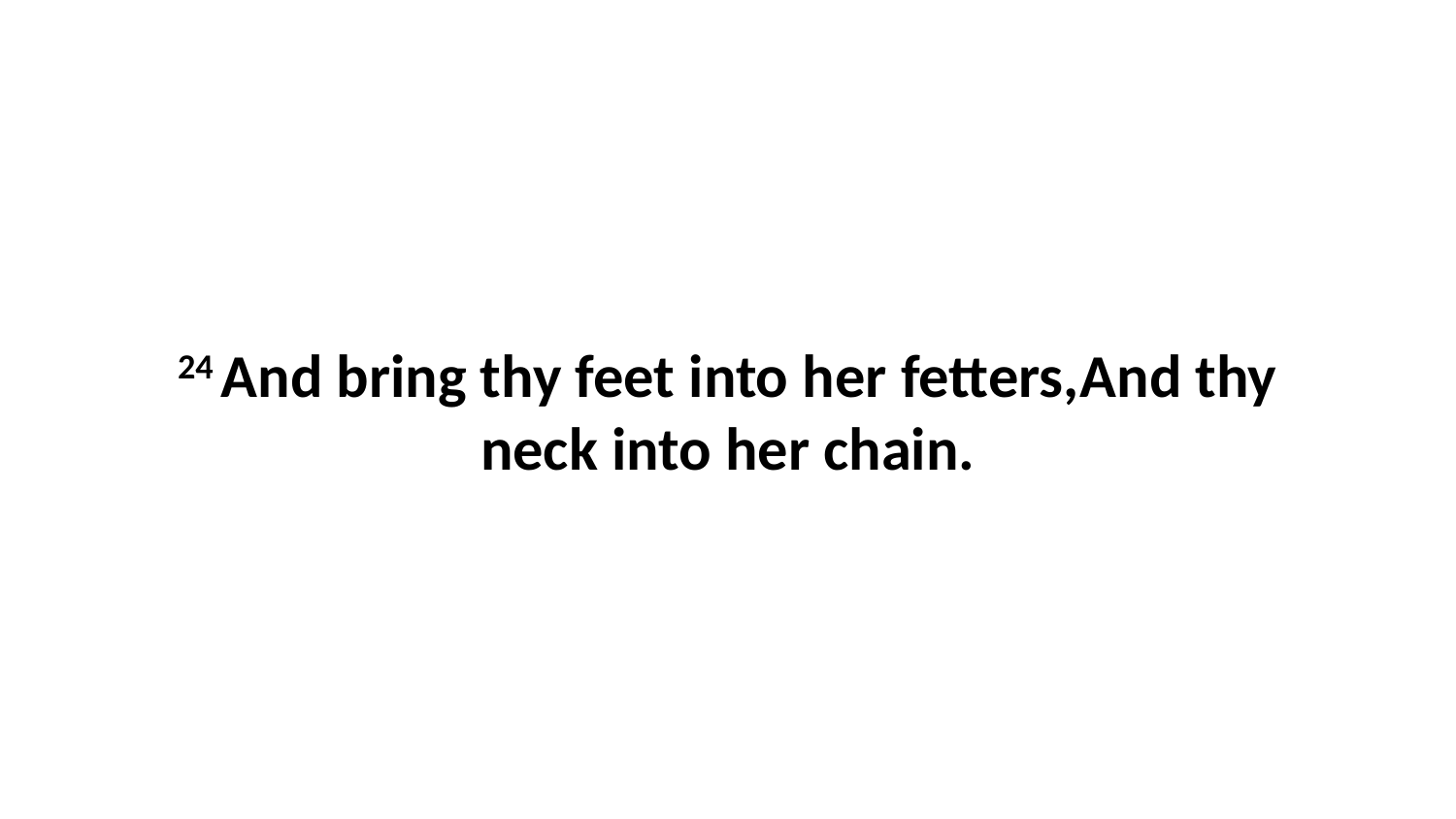

24 And bring thy feet into her fetters,And thy neck into her chain.